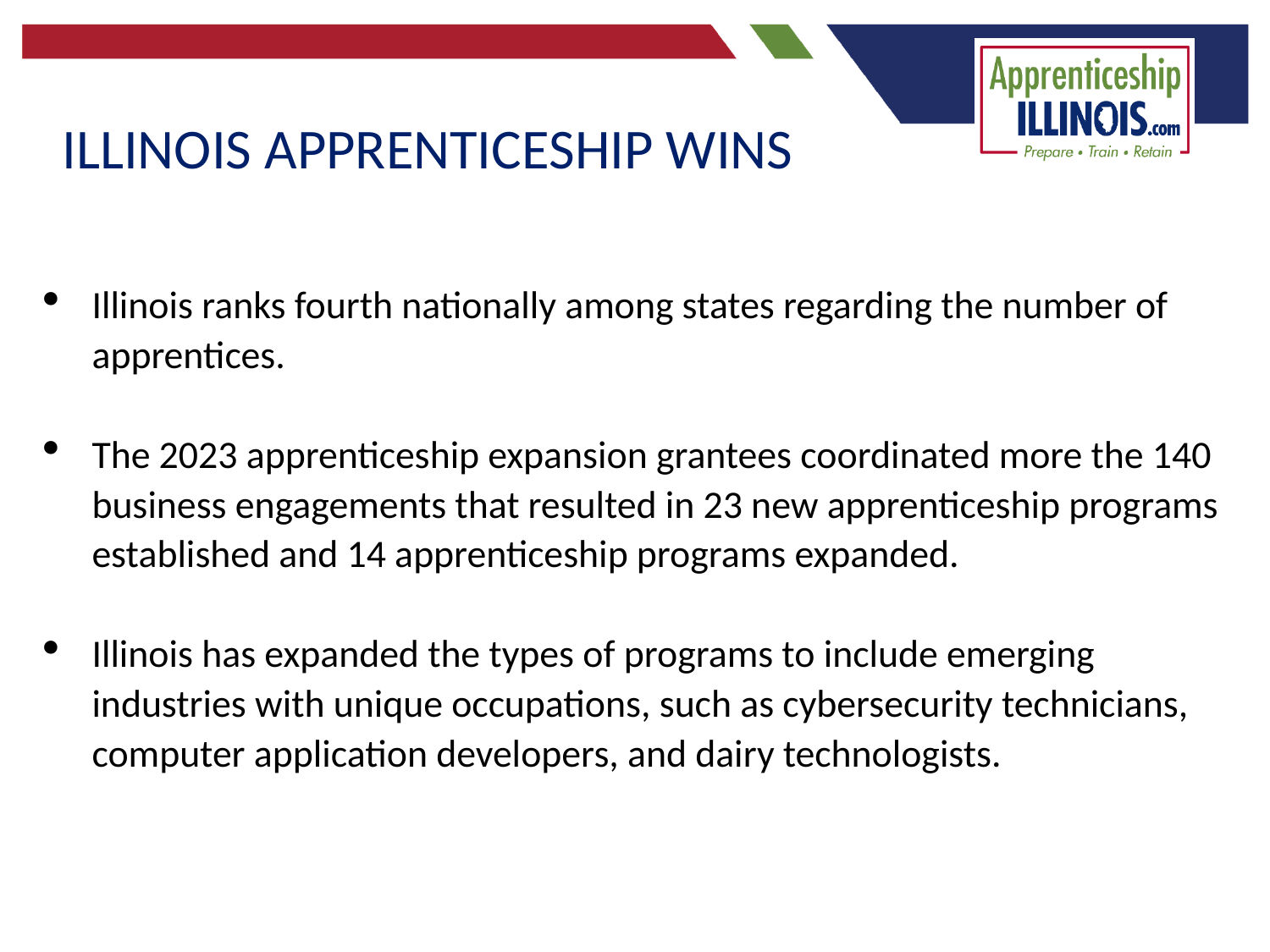

ILLINOIS APPRENTICESHIP WINS
Illinois ranks fourth nationally among states regarding the number of apprentices.

The 2023 apprenticeship expansion grantees coordinated more the 140 business engagements that resulted in 23 new apprenticeship programs established and 14 apprenticeship programs expanded.

Illinois has expanded the types of programs to include emerging industries with unique occupations, such as cybersecurity technicians, computer application developers, and dairy technologists.